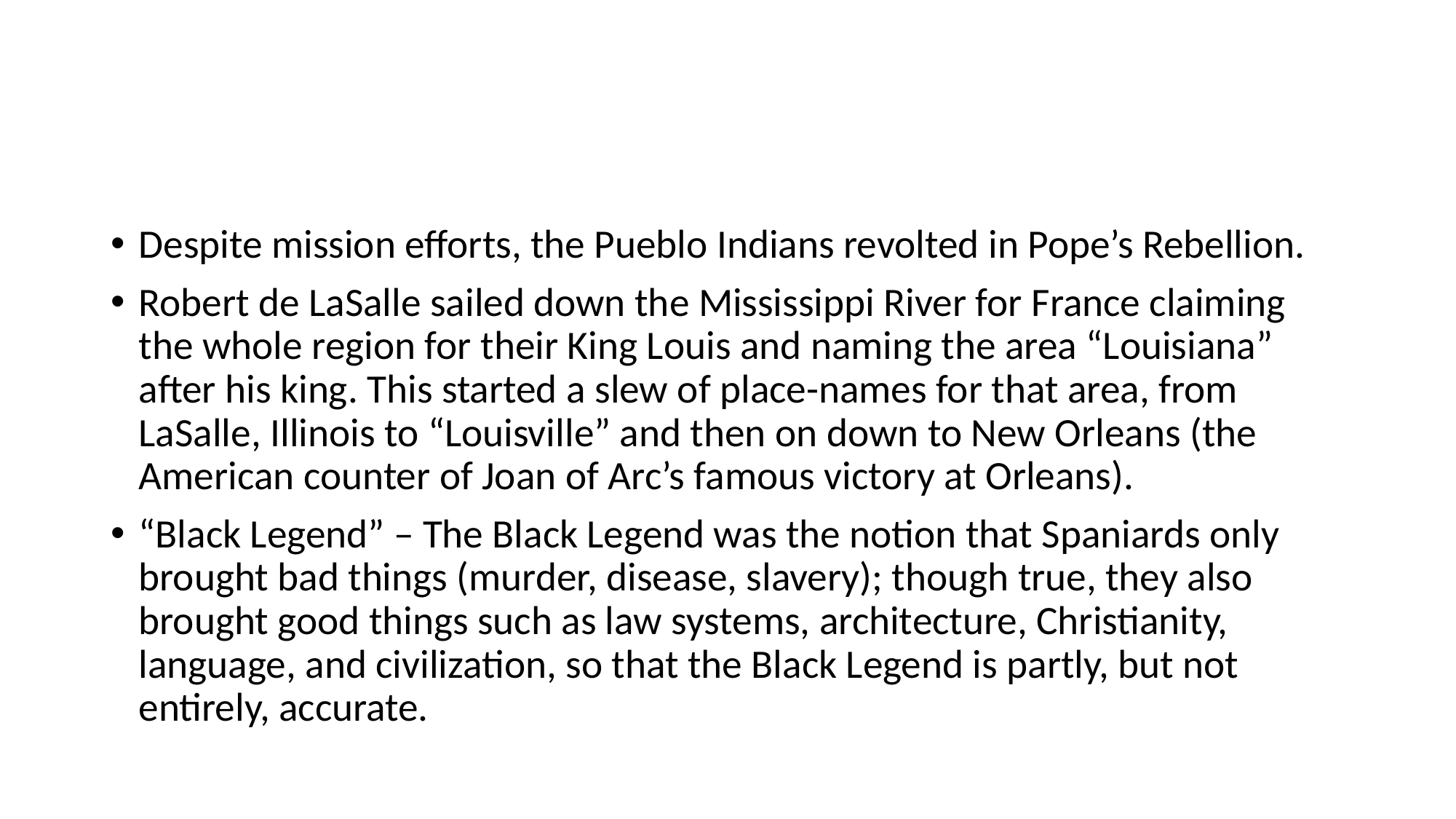

#
Despite mission efforts, the Pueblo Indians revolted in Pope’s Rebellion.
Robert de LaSalle sailed down the Mississippi River for France claiming the whole region for their King Louis and naming the area “Louisiana” after his king. This started a slew of place-names for that area, from LaSalle, Illinois to “Louisville” and then on down to New Orleans (the American counter of Joan of Arc’s famous victory at Orleans).
“Black Legend” – The Black Legend was the notion that Spaniards only brought bad things (murder, disease, slavery); though true, they also brought good things such as law systems, architecture, Christianity, language, and civilization, so that the Black Legend is partly, but not entirely, accurate.